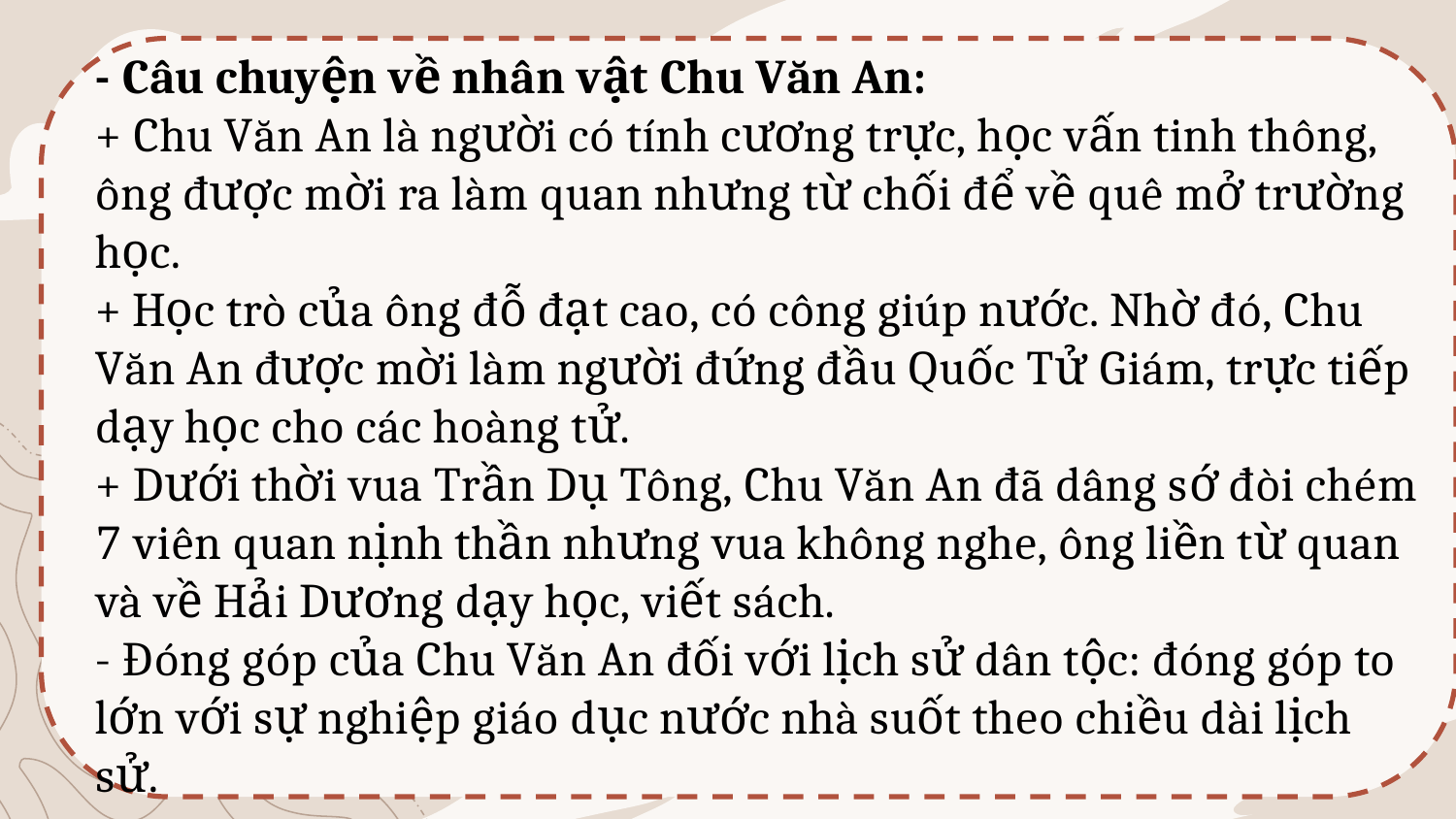

- Câu chuyện về nhân vật Chu Văn An:
+ Chu Văn An là người có tính cương trực, học vấn tinh thông, ông được mời ra làm quan nhưng từ chối để về quê mở trường học.
+ Học trò của ông đỗ đạt cao, có công giúp nước. Nhờ đó, Chu Văn An được mời làm người đứng đầu Quốc Tử Giám, trực tiếp dạy học cho các hoàng tử.
+ Dưới thời vua Trần Dụ Tông, Chu Văn An đã dâng sớ đòi chém 7 viên quan nịnh thần nhưng vua không nghe, ông liền từ quan và về Hải Dương dạy học, viết sách.
- Đóng góp của Chu Văn An đối với lịch sử dân tộc: đóng góp to lớn với sự nghiệp giáo dục nước nhà suốt theo chiều dài lịch sử.